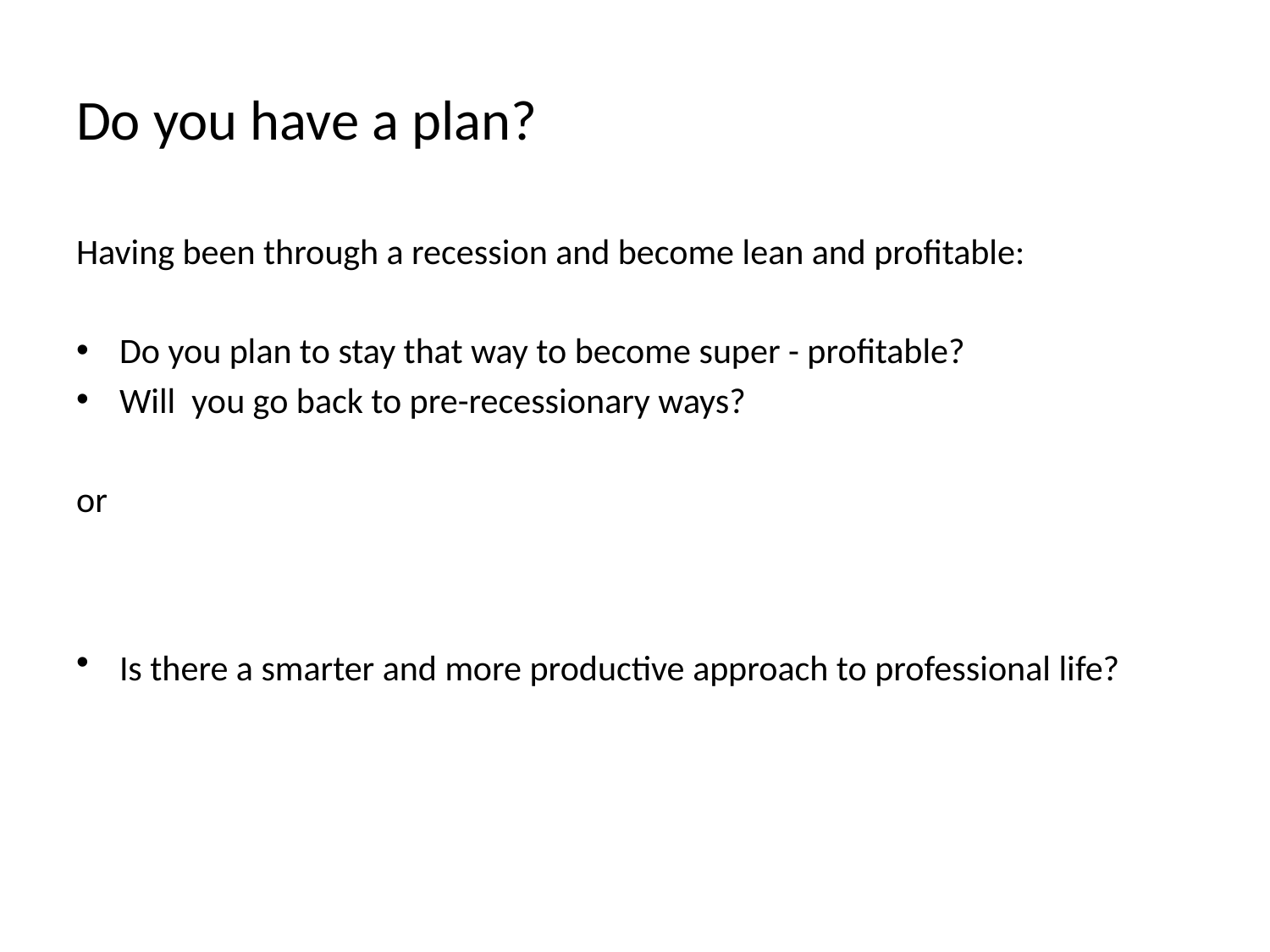

# Do you have a plan?
Having been through a recession and become lean and profitable:

Do you plan to stay that way to become super - profitable?
Will  you go back to pre-recessionary ways?

or

Is there a smarter and more productive approach to professional life?